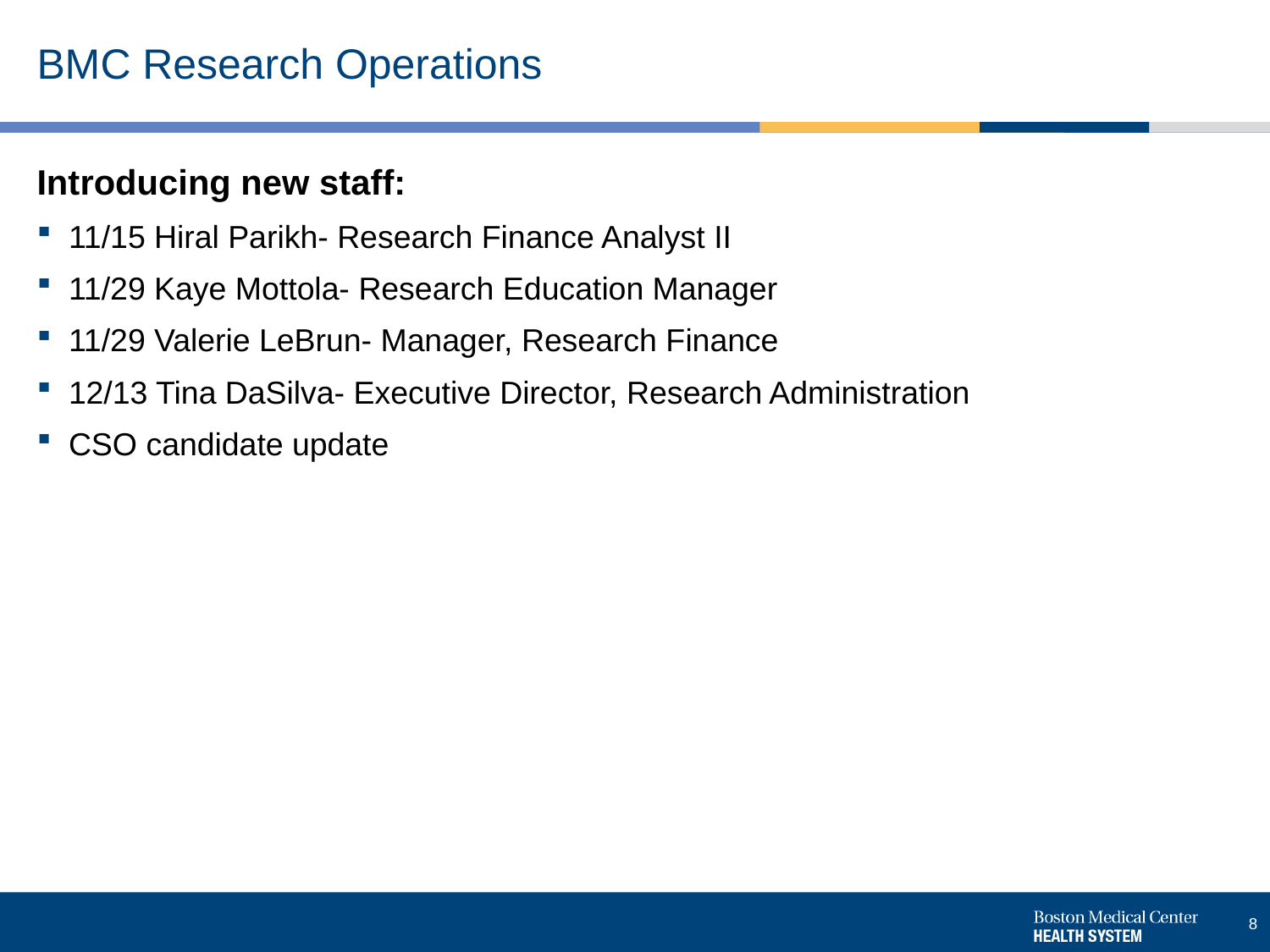

# BMC Research Operations
Introducing new staff:
11/15 Hiral Parikh- Research Finance Analyst II
11/29 Kaye Mottola- Research Education Manager
11/29 Valerie LeBrun- Manager, Research Finance
12/13 Tina DaSilva- Executive Director, Research Administration
CSO candidate update